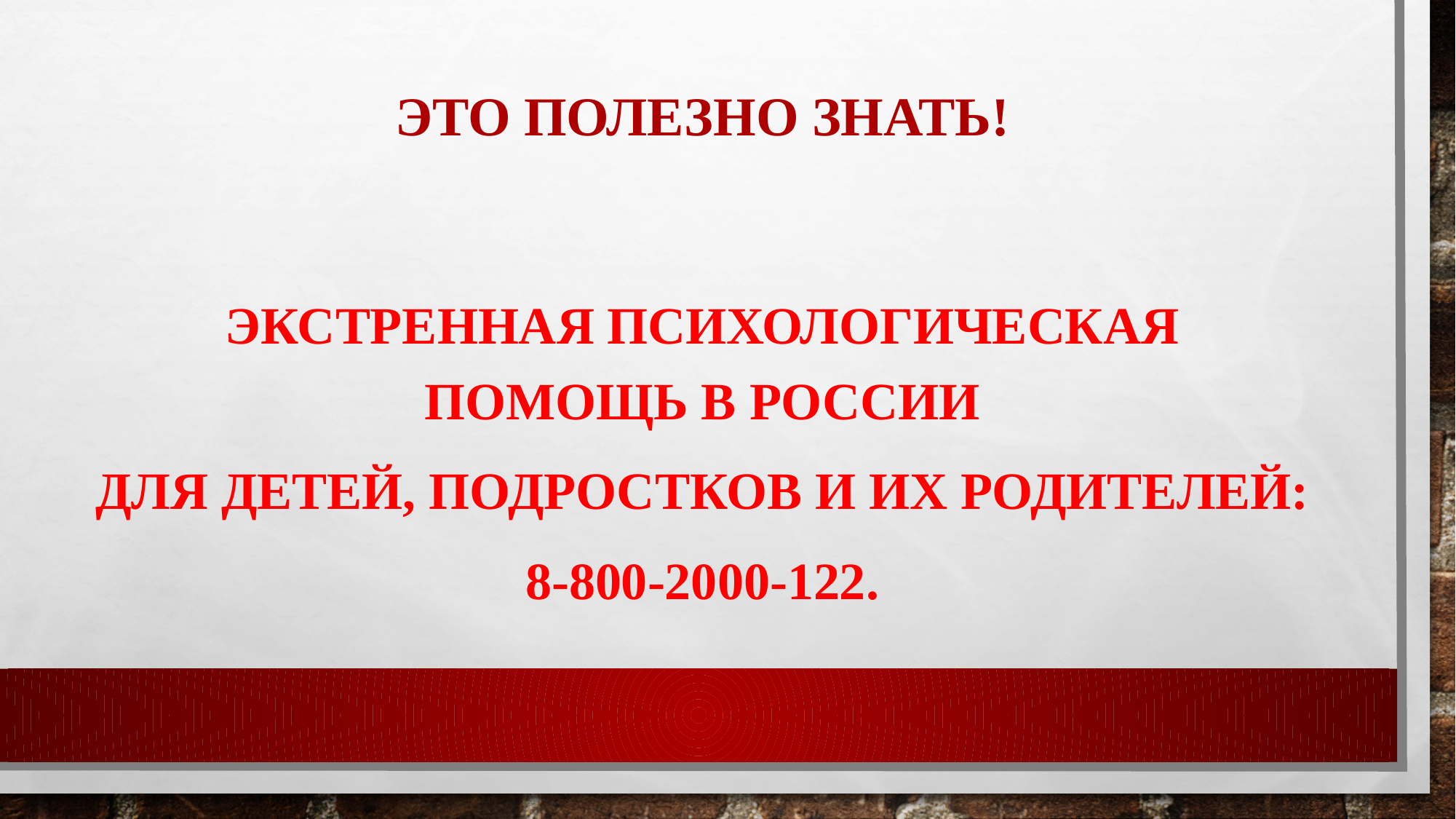

# ЭТО ПОЛЕЗНО ЗНАТЬ!

Экстренная психологическая помощь в России
для детей, подростков и их родителей:
8-800-2000-122.